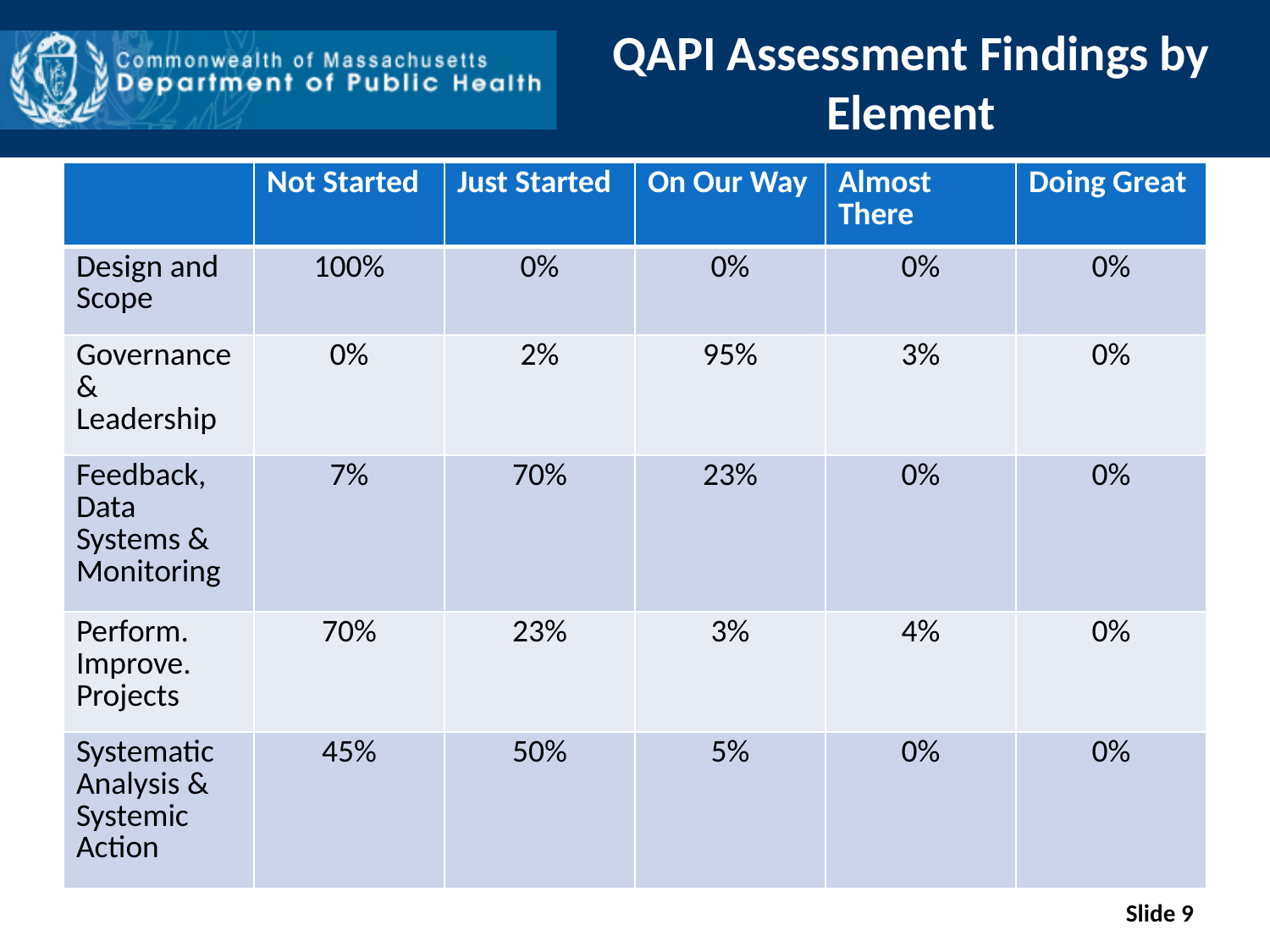

# QAPI Assessment Findings by Element
|  | Not Started | Just Started | On Our Way | Almost There | Doing Great |
| --- | --- | --- | --- | --- | --- |
| Design and Scope | 100% | 0% | 0% | 0% | 0% |
| Governance & Leadership | 0% | 2% | 95% | 3% | 0% |
| Feedback, Data Systems & Monitoring | 7% | 70% | 23% | 0% | 0% |
| Perform. Improve. Projects | 70% | 23% | 3% | 4% | 0% |
| Systematic Analysis & Systemic Action | 45% | 50% | 5% | 0% | 0% |
Slide 9